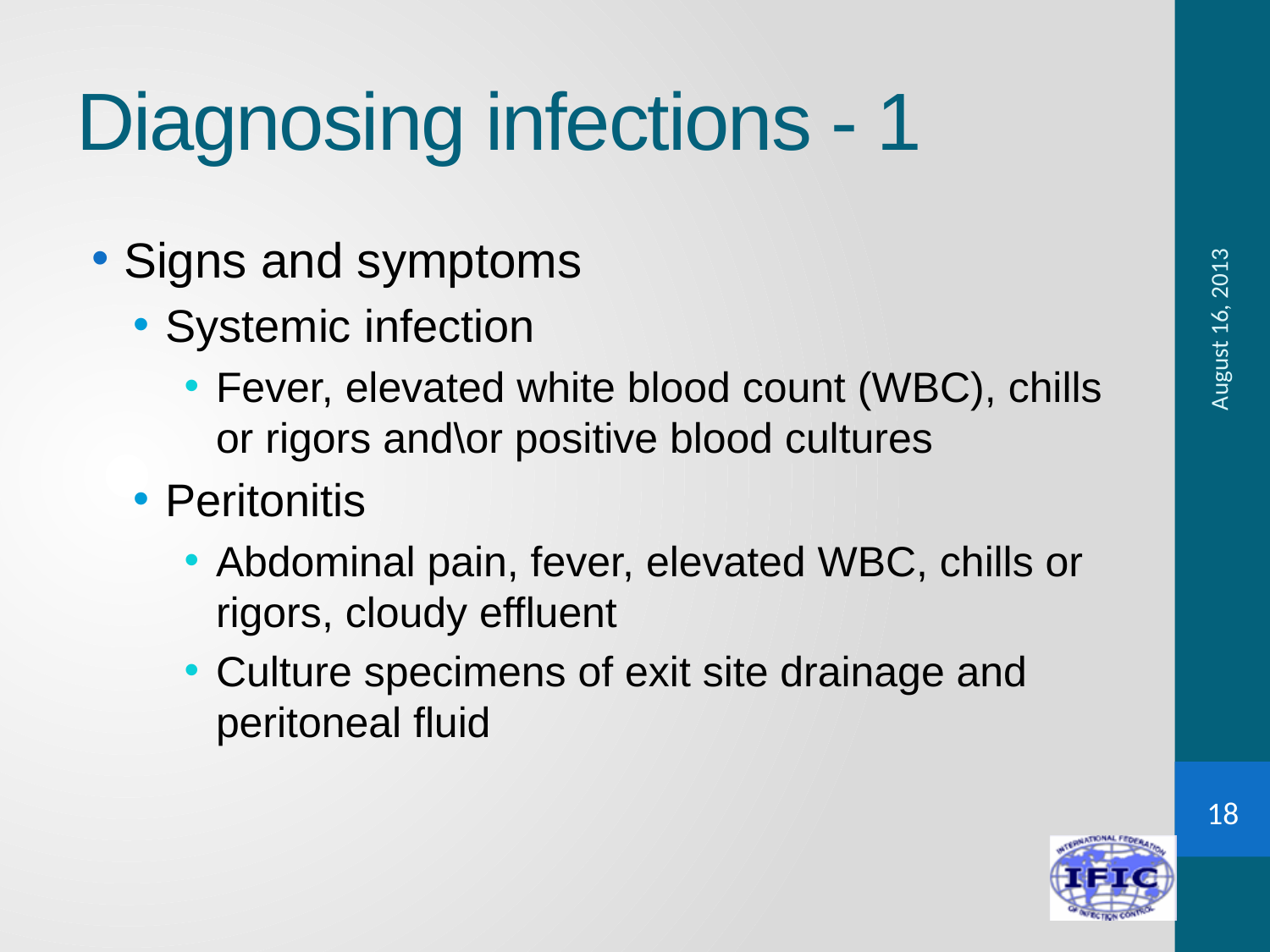

# Diagnosing infections - 1
Signs and symptoms
Systemic infection
Fever, elevated white blood count (WBC), chills or rigors and\or positive blood cultures
Peritonitis
Abdominal pain, fever, elevated WBC, chills or rigors, cloudy effluent
Culture specimens of exit site drainage and peritoneal fluid
August 16, 2013
18